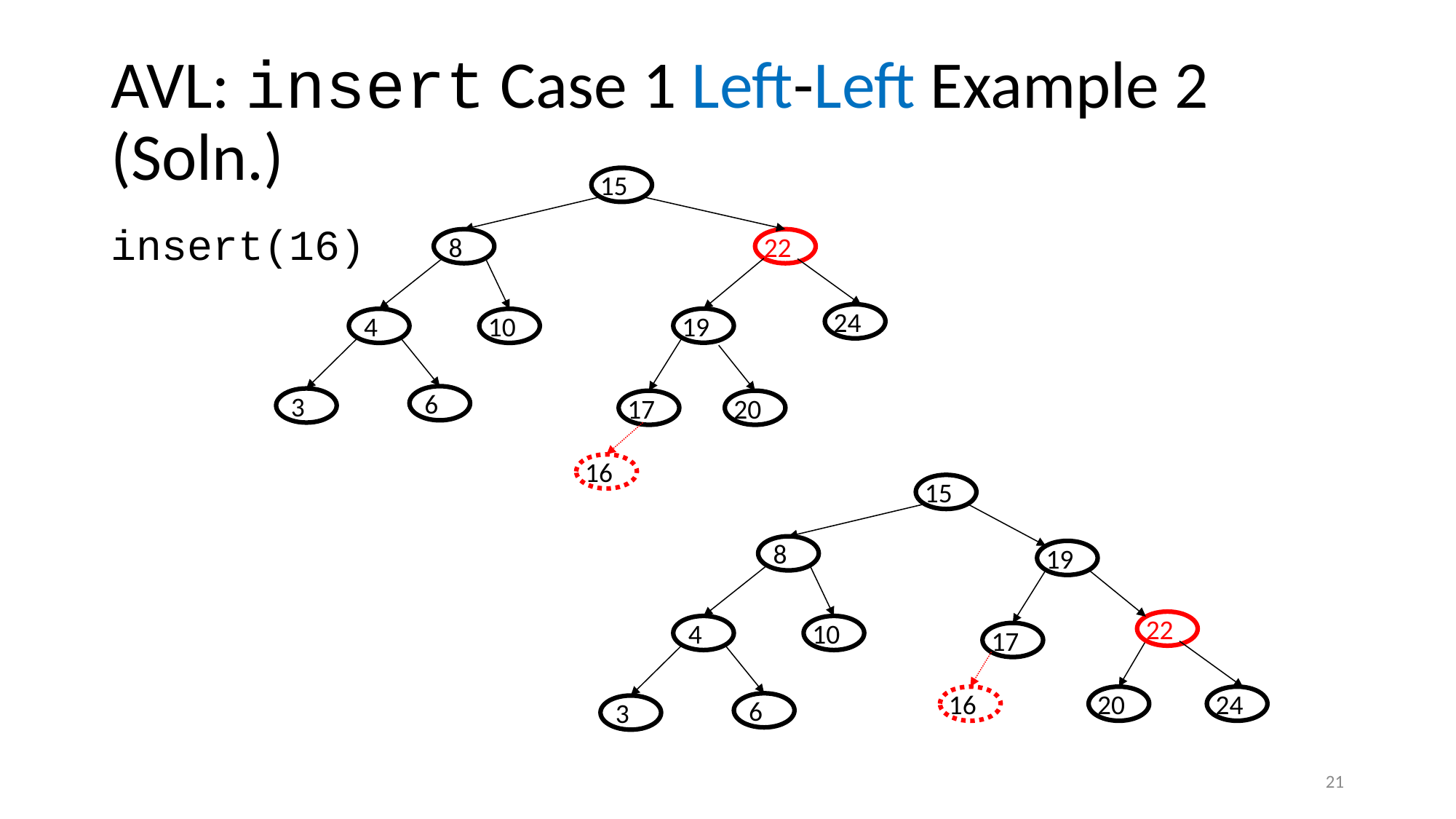

# AVL: insert Case 1 Left-Left Example 2 (Soln.)
15
 8
22
24
19
 4
10
 6
 3
17
20
16
insert(16)
15
 8
19
22
 4
10
17
16
20
24
 6
 3
21